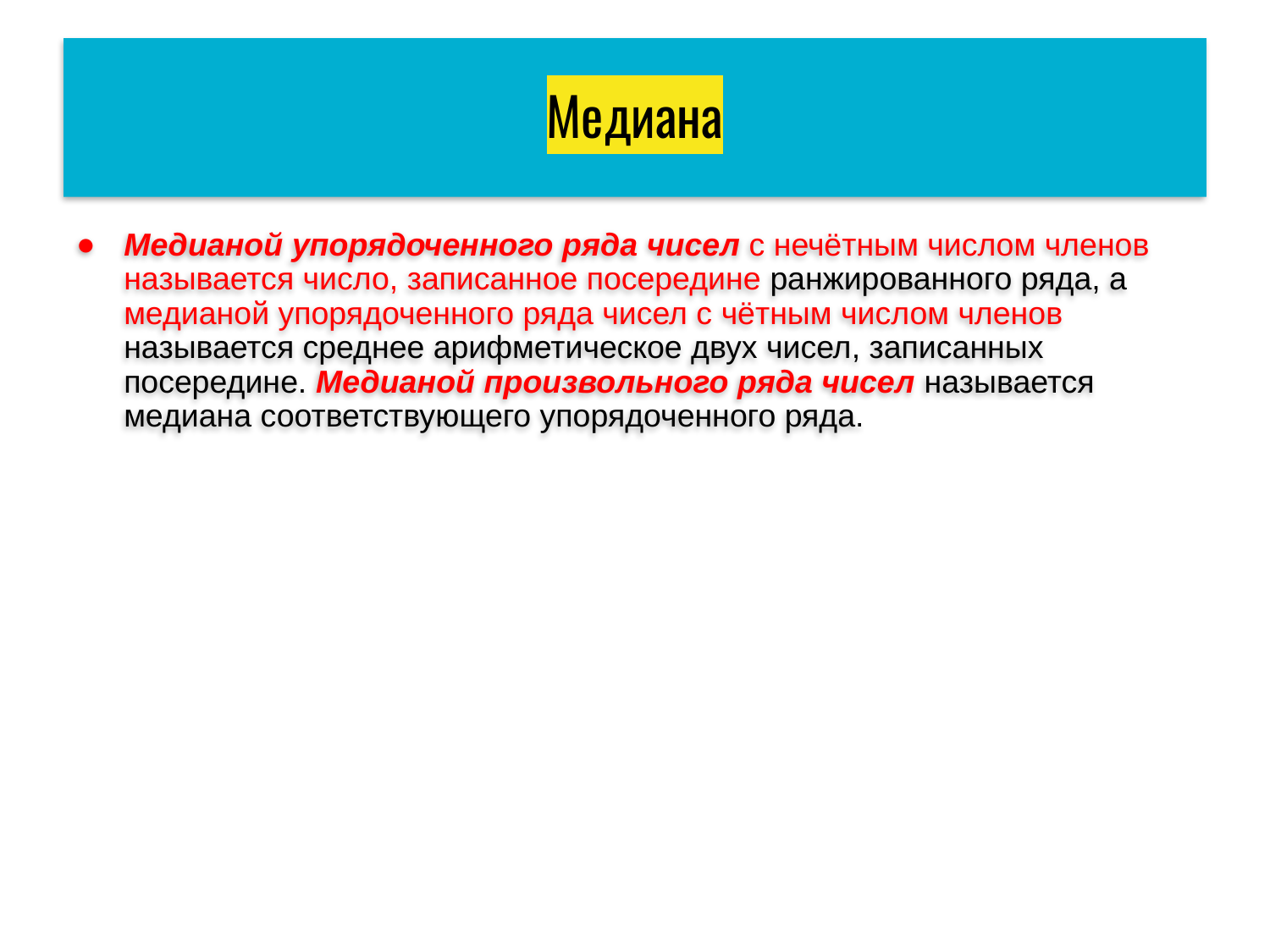

# Медиана
Медианой упорядоченного ряда чисел с нечётным числом членов называется число, записанное посередине ранжированного ряда, а медианой упорядоченного ряда чисел с чётным числом членов называется среднее арифметическое двух чисел, записанных посередине. Медианой произвольного ряда чисел называется медиана соответствующего упорядоченного ряда.